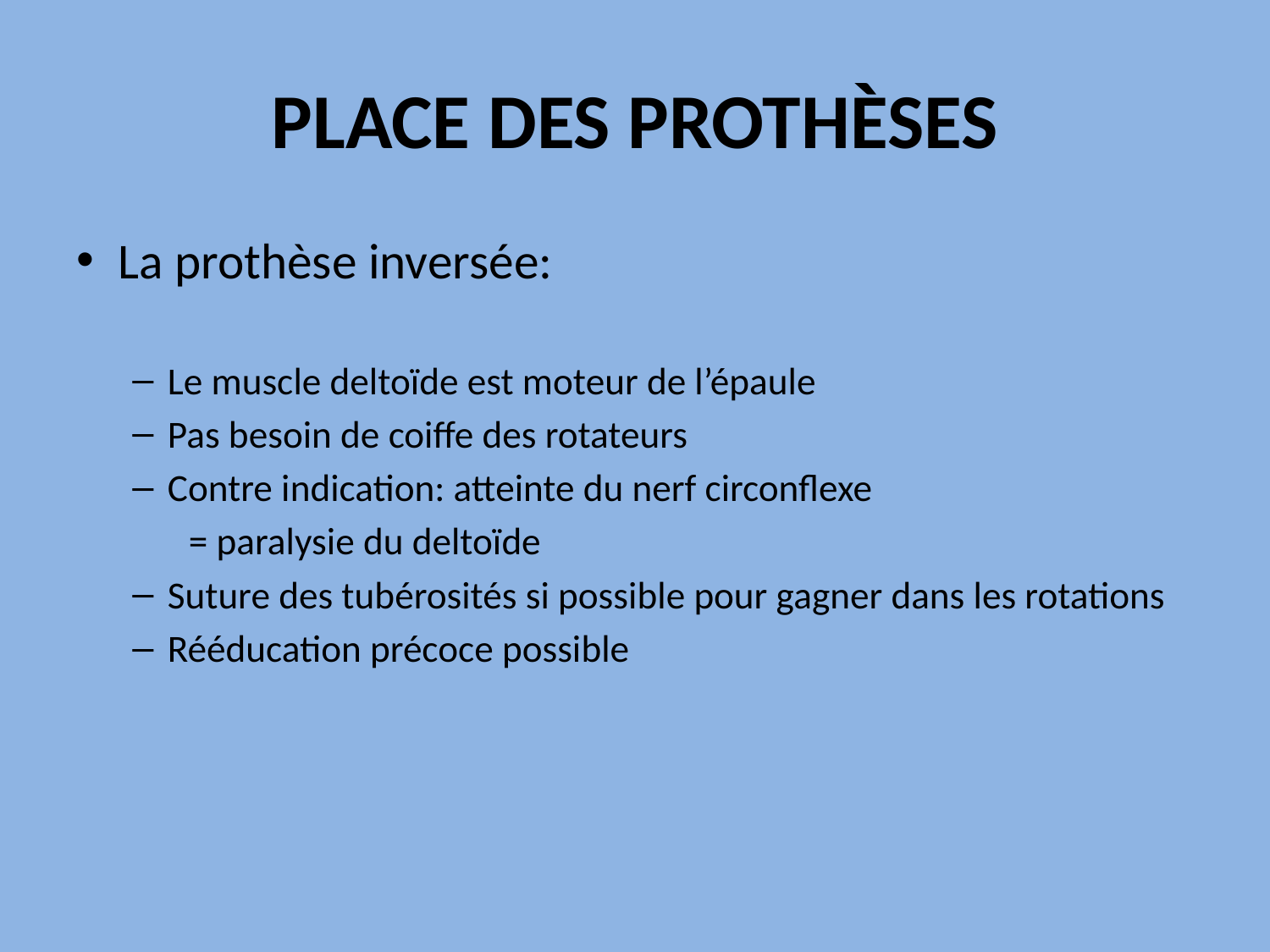

# PLACE DES PROTHÈSES
La prothèse inversée:

Le muscle deltoïde est moteur de l’épaule
Pas besoin de coiffe des rotateurs
Contre indication: atteinte du nerf circonflexe
= paralysie du deltoïde
Suture des tubérosités si possible pour gagner dans les rotations
Rééducation précoce possible